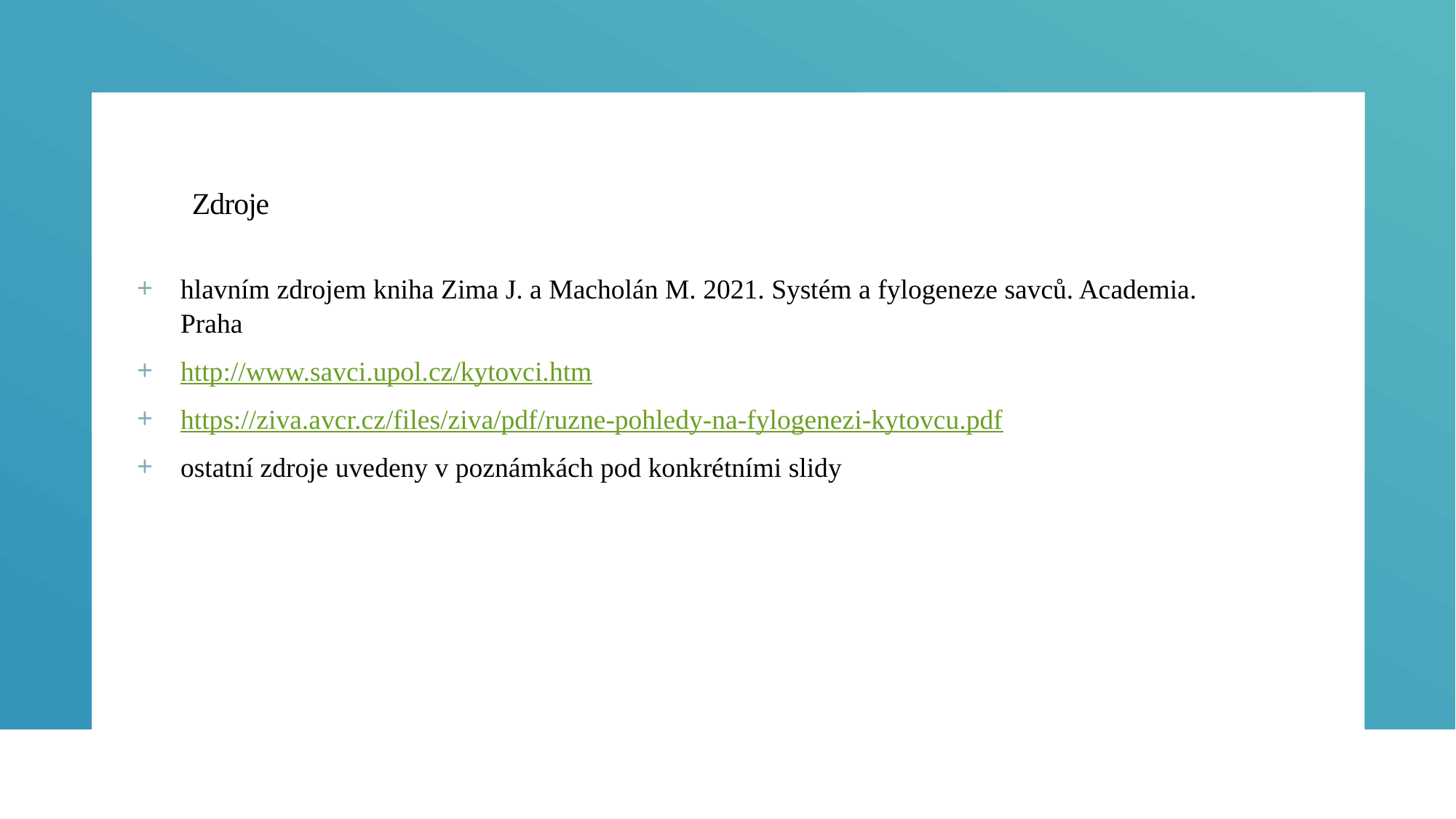

# Zdroje
hlavním zdrojem kniha Zima J. a Macholán M. 2021. Systém a fylogeneze savců. Academia. Praha
http://www.savci.upol.cz/kytovci.htm
https://ziva.avcr.cz/files/ziva/pdf/ruzne-pohledy-na-fylogenezi-kytovcu.pdf
ostatní zdroje uvedeny v poznámkách pod konkrétními slidy